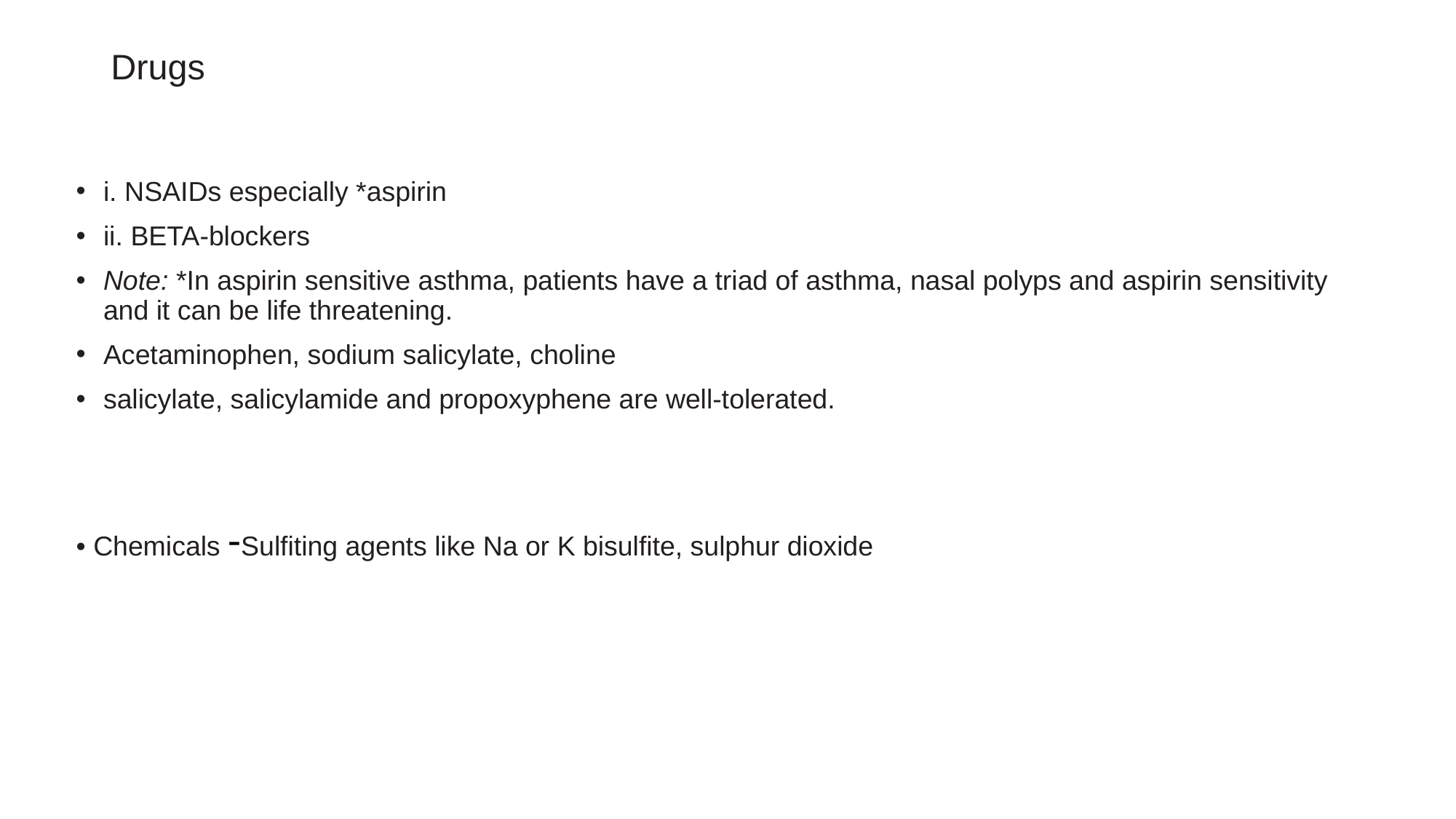

# Drugs
i. NSAIDs especially *aspirin
ii. BETA-blockers
Note: *In aspirin sensitive asthma, patients have a triad of asthma, nasal polyps and aspirin sensitivity and it can be life threatening.
Acetaminophen, sodium salicylate, choline
salicylate, salicylamide and propoxyphene are well-tolerated.

• Chemicals -Sulfiting agents like Na or K bisulfite, sulphur dioxide